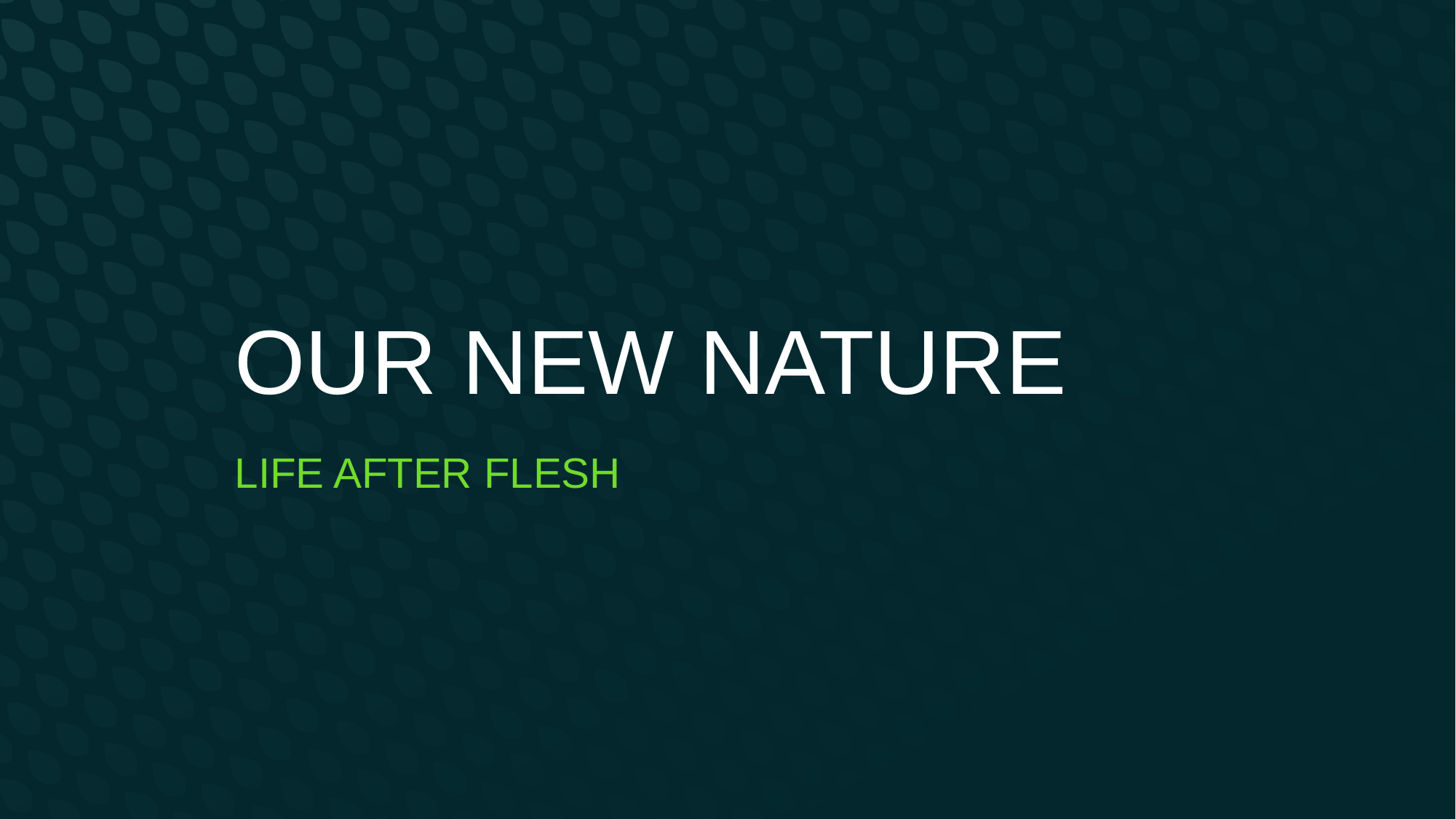

# Our New Nature
Life after Flesh